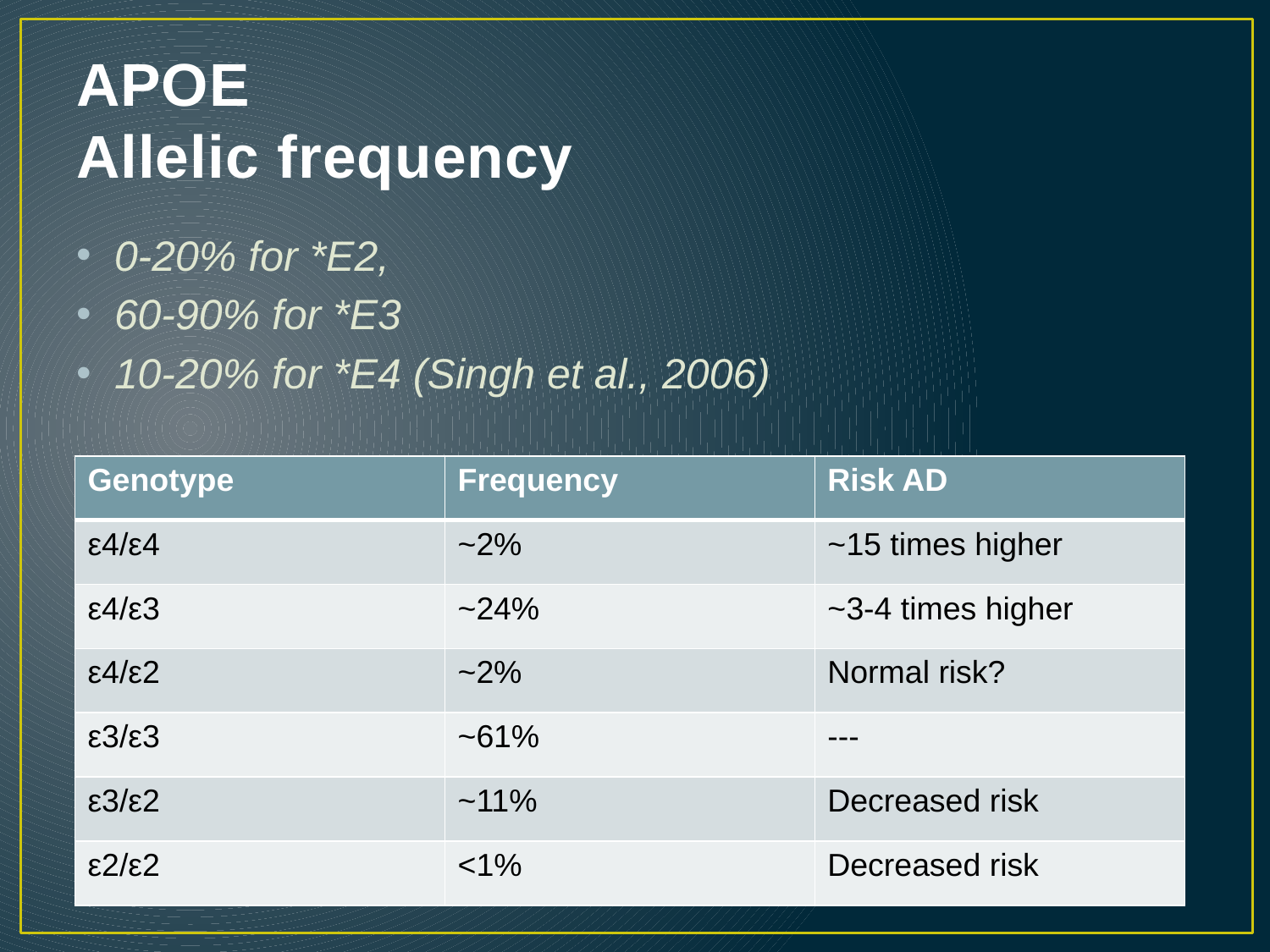

# APOE Allelic frequency
0-20% for *E2,
60-90% for *E3
10-20% for *E4 (Singh et al., 2006)
| Genotype | Frequency | Risk AD |
| --- | --- | --- |
| ε4/ε4 | ~2% | ~15 times higher |
| ε4/ε3 | ~24% | ~3-4 times higher |
| ε4/ε2 | ~2% | Normal risk? |
| ε3/ε3 | ~61% | --- |
| ε3/ε2 | ~11% | Decreased risk |
| ε2/ε2 | <1% | Decreased risk |